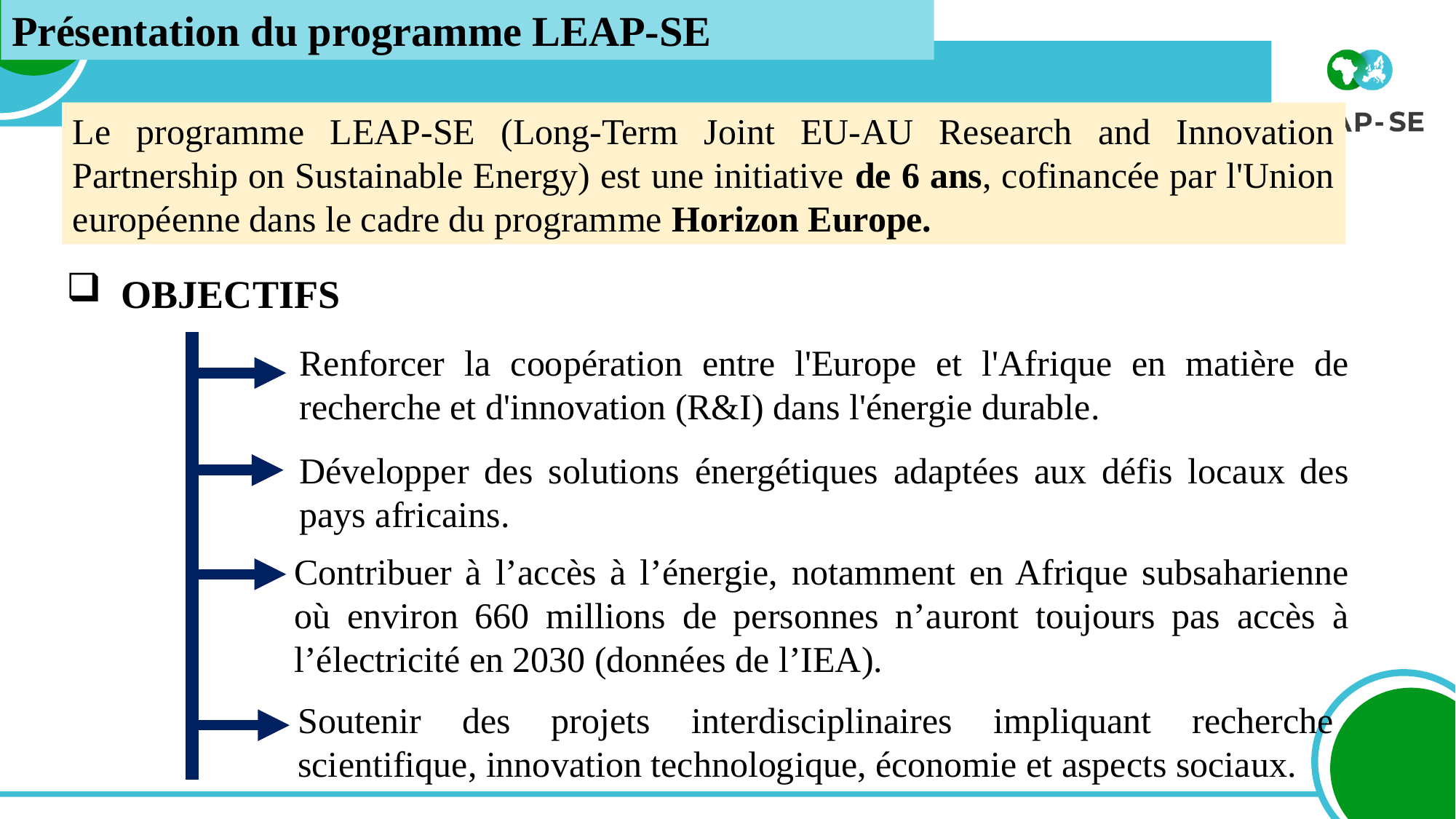

Présentation du programme LEAP-SE
Le programme LEAP-SE (Long-Term Joint EU-AU Research and Innovation Partnership on Sustainable Energy) est une initiative de 6 ans, cofinancée par l'Union européenne dans le cadre du programme Horizon Europe.
OBJECTIFS
Renforcer la coopération entre l'Europe et l'Afrique en matière de recherche et d'innovation (R&I) dans l'énergie durable.
Développer des solutions énergétiques adaptées aux défis locaux des pays africains.
Contribuer à l’accès à l’énergie, notamment en Afrique subsaharienne où environ 660 millions de personnes n’auront toujours pas accès à l’électricité en 2030 (données de l’IEA).
Soutenir des projets interdisciplinaires impliquant recherche scientifique, innovation technologique, économie et aspects sociaux.